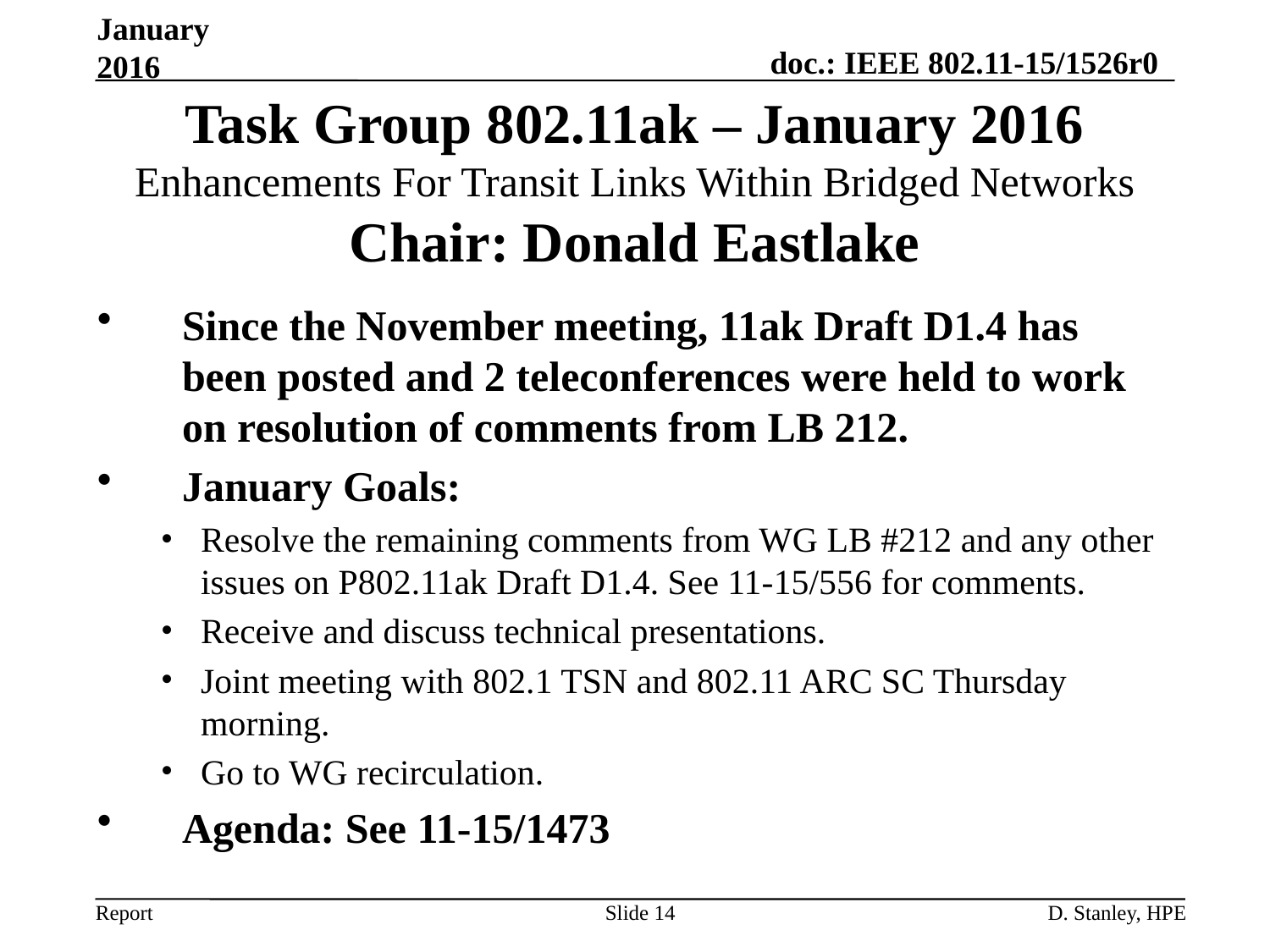

January 2016
# Task Group 802.11ak – January 2016 Enhancements For Transit Links Within Bridged Networks Chair: Donald Eastlake

Since the November meeting, 11ak Draft D1.4 has been posted and 2 teleconferences were held to work on resolution of comments from LB 212.
January Goals:
Resolve the remaining comments from WG LB #212 and any other issues on P802.11ak Draft D1.4. See 11-15/556 for comments.
Receive and discuss technical presentations.
Joint meeting with 802.1 TSN and 802.11 ARC SC Thursday morning.
Go to WG recirculation.
Agenda: See 11-15/1473

Slide 14
D. Stanley, HPE